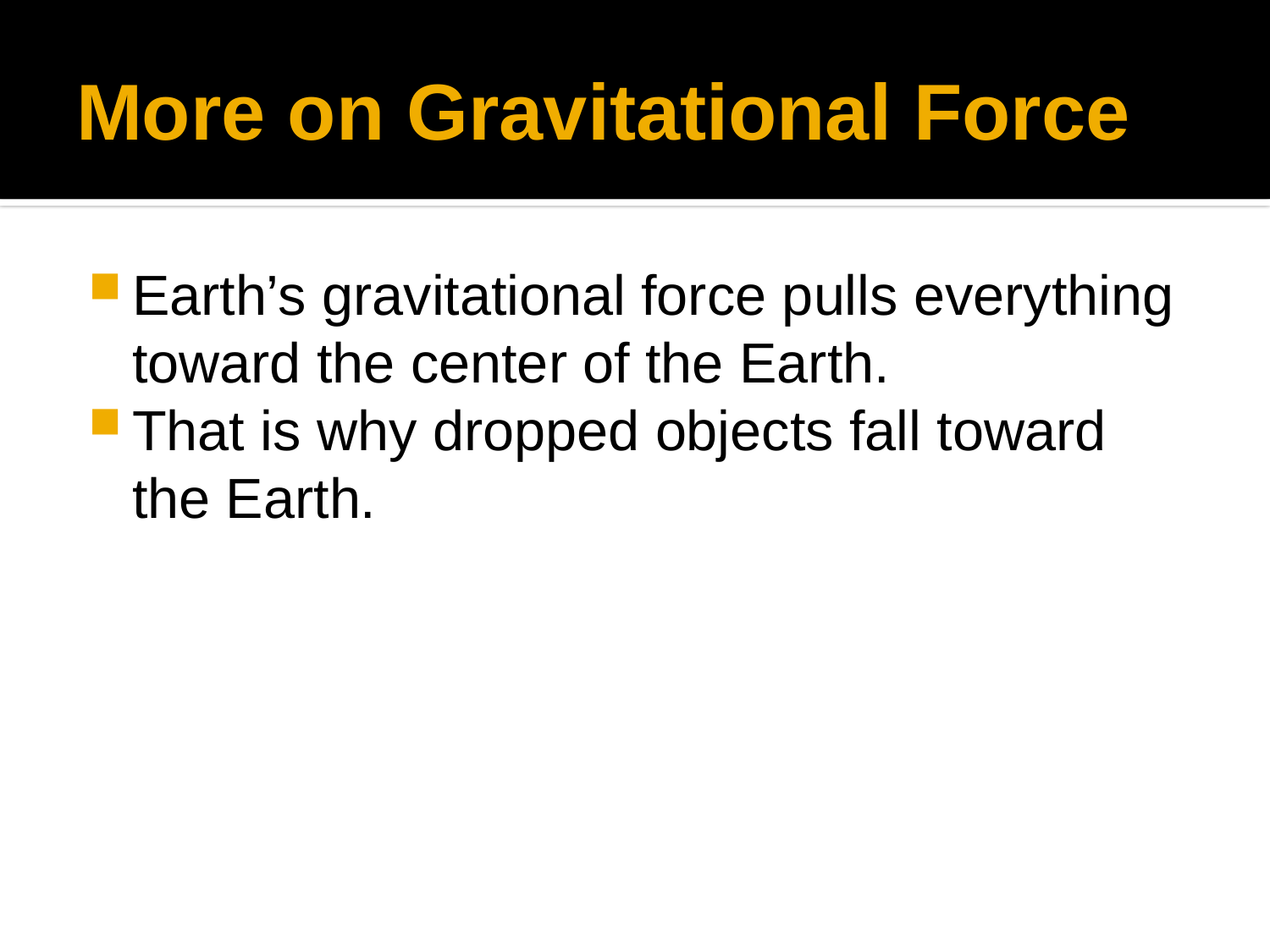

# More on Gravitational Force
Earth’s gravitational force pulls everything toward the center of the Earth.
That is why dropped objects fall toward the Earth.